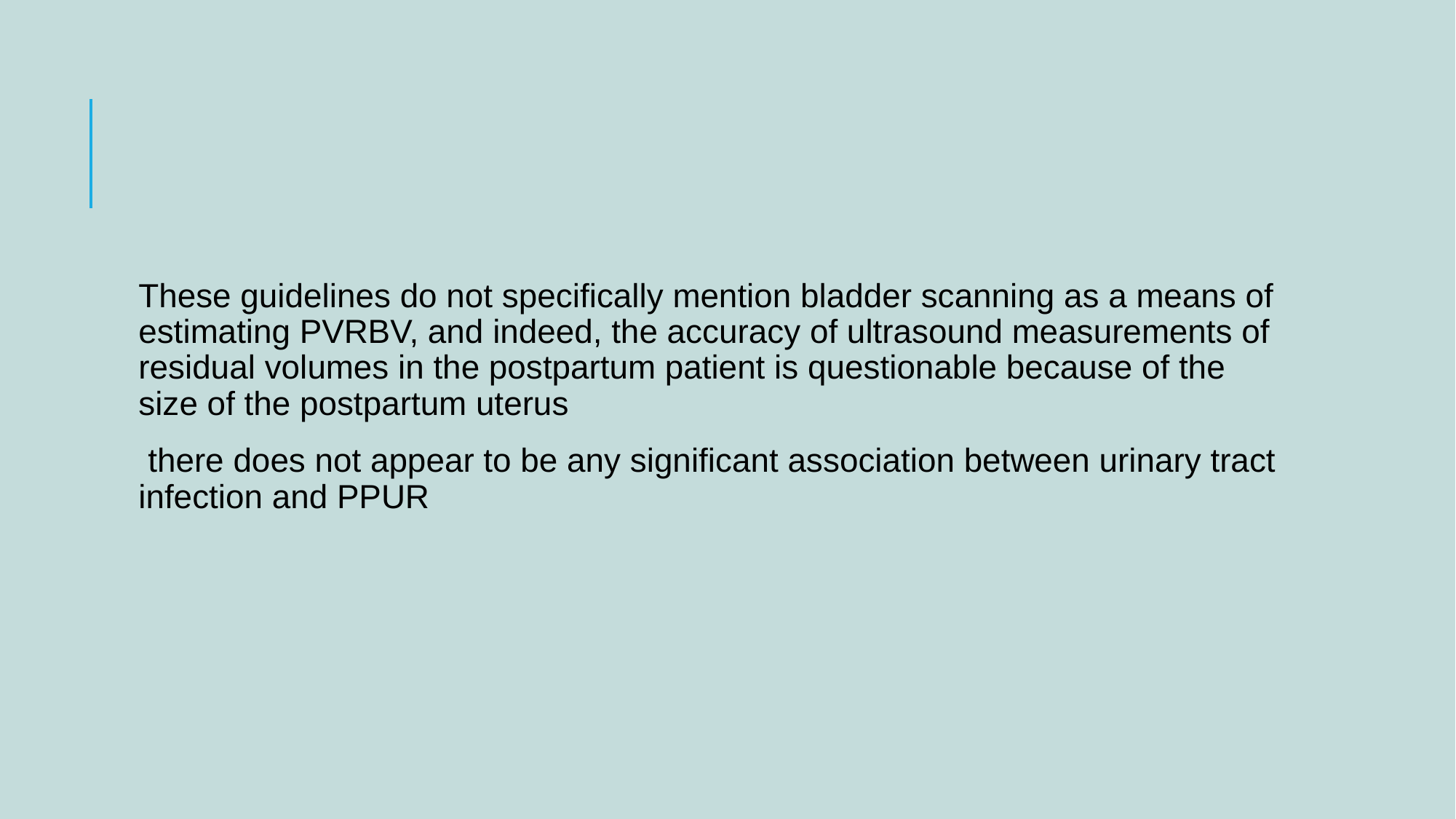

#
These guidelines do not specifically mention bladder scanning as a means of estimating PVRBV, and indeed, the accuracy of ultrasound measurements of residual volumes in the postpartum patient is questionable because of the size of the postpartum uterus
 there does not appear to be any significant association between urinary tract infection and PPUR